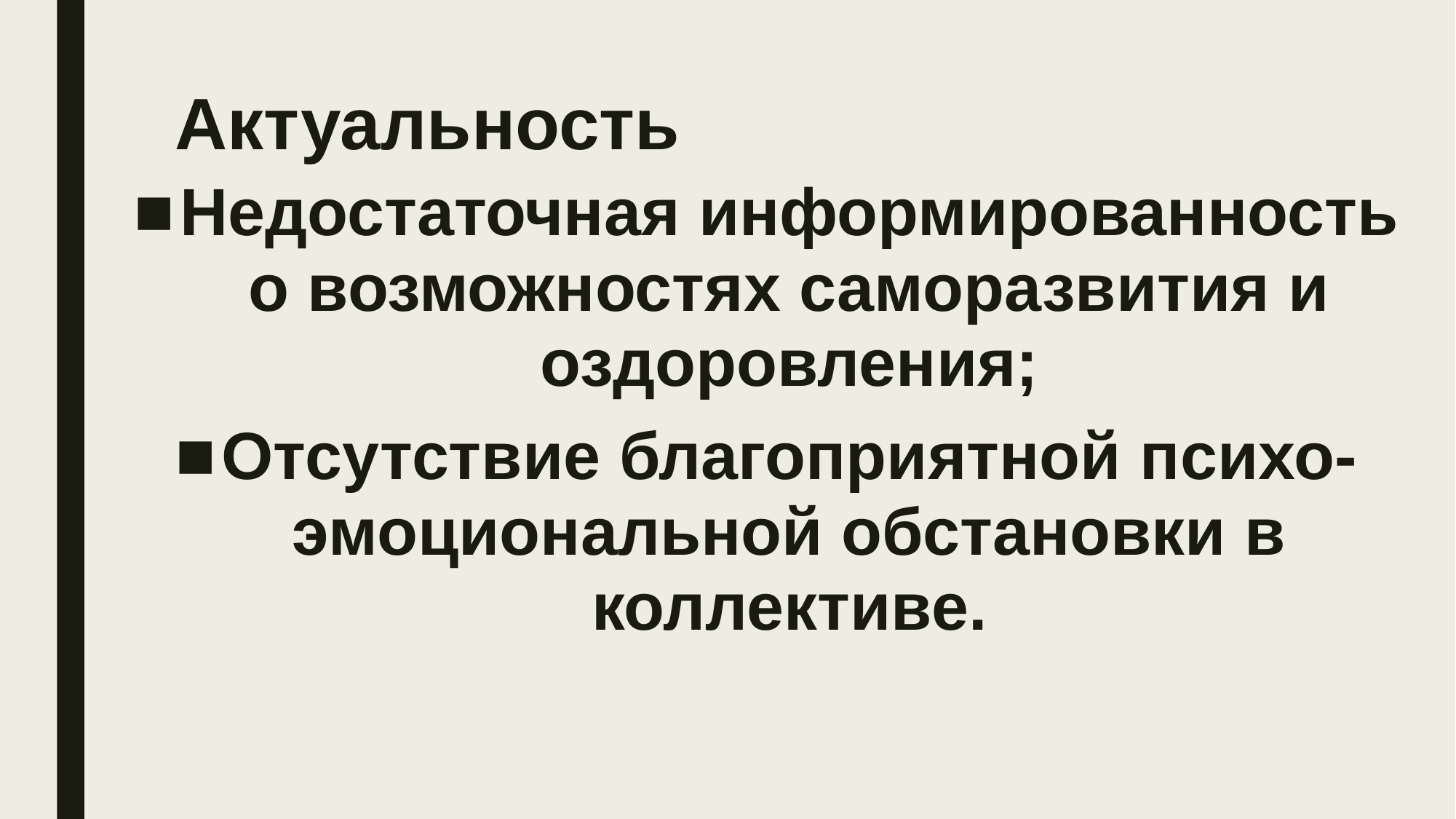

# Актуальность
Недостаточная информированность о возможностях саморазвития и оздоровления;
Отсутствие благоприятной психо-эмоциональной обстановки в коллективе.